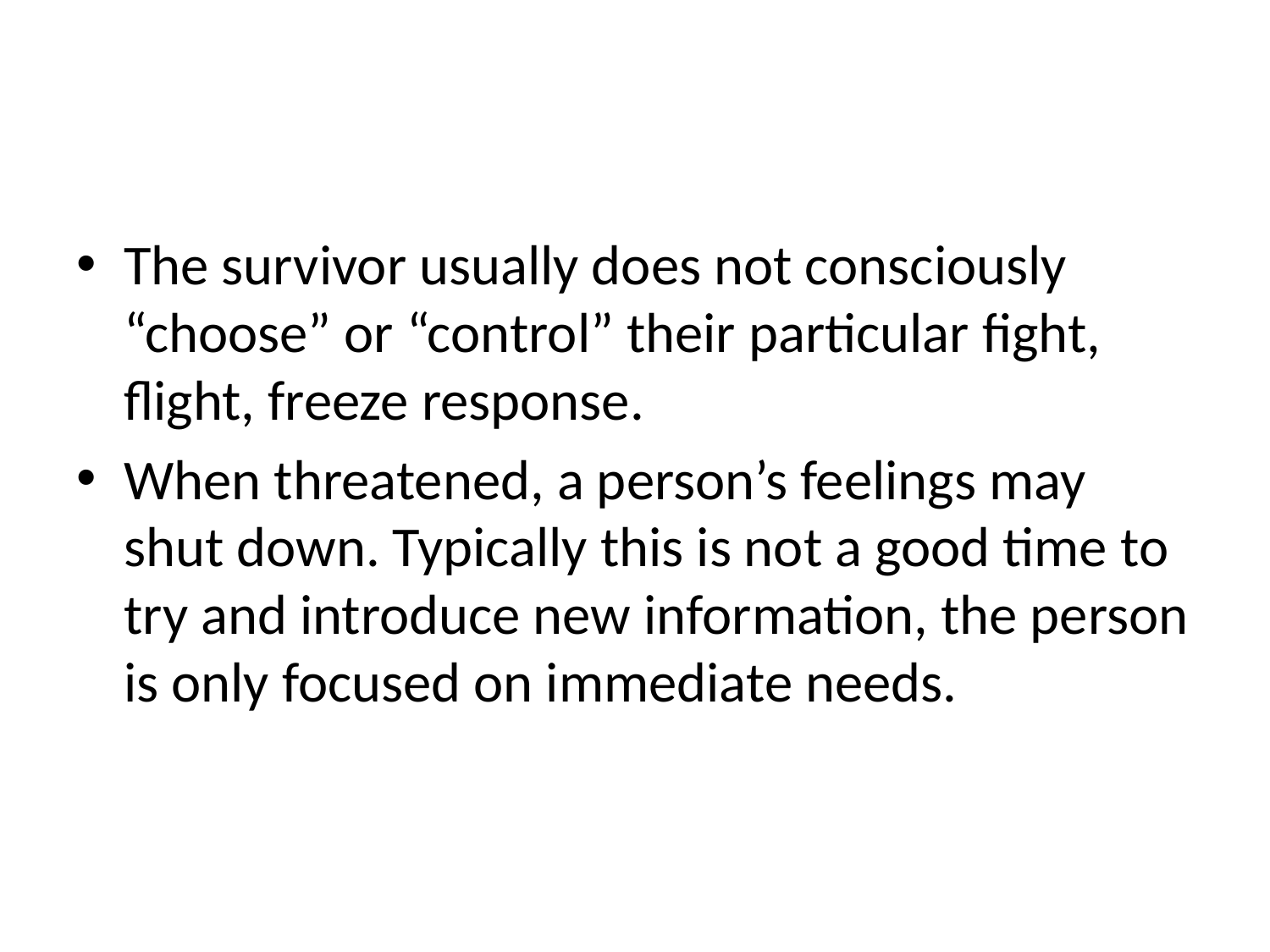

#
The survivor usually does not consciously “choose” or “control” their particular fight, flight, freeze response.
When threatened, a person’s feelings may shut down. Typically this is not a good time to try and introduce new information, the person is only focused on immediate needs.